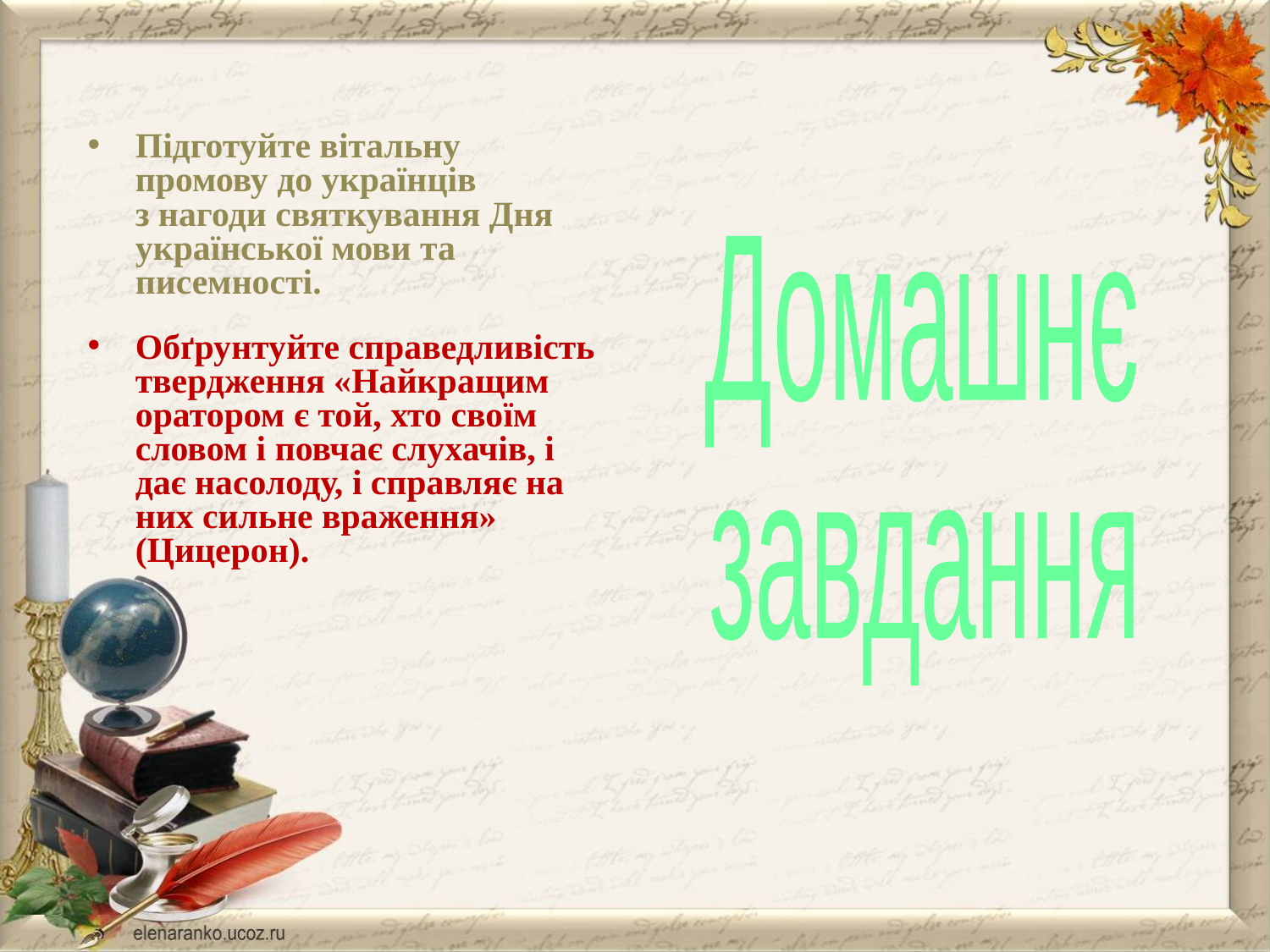

Підготуйте вітальну промову до українців з нагоди святкування Дня української мови та писемності.

Обґрунтуйте справедливість твердження «Найкращим оратором є той, хто своїм словом і повчає слухачів, і дає насолоду, і справляє на них сильне враження» (Цицерон).

Домашнє
завдання